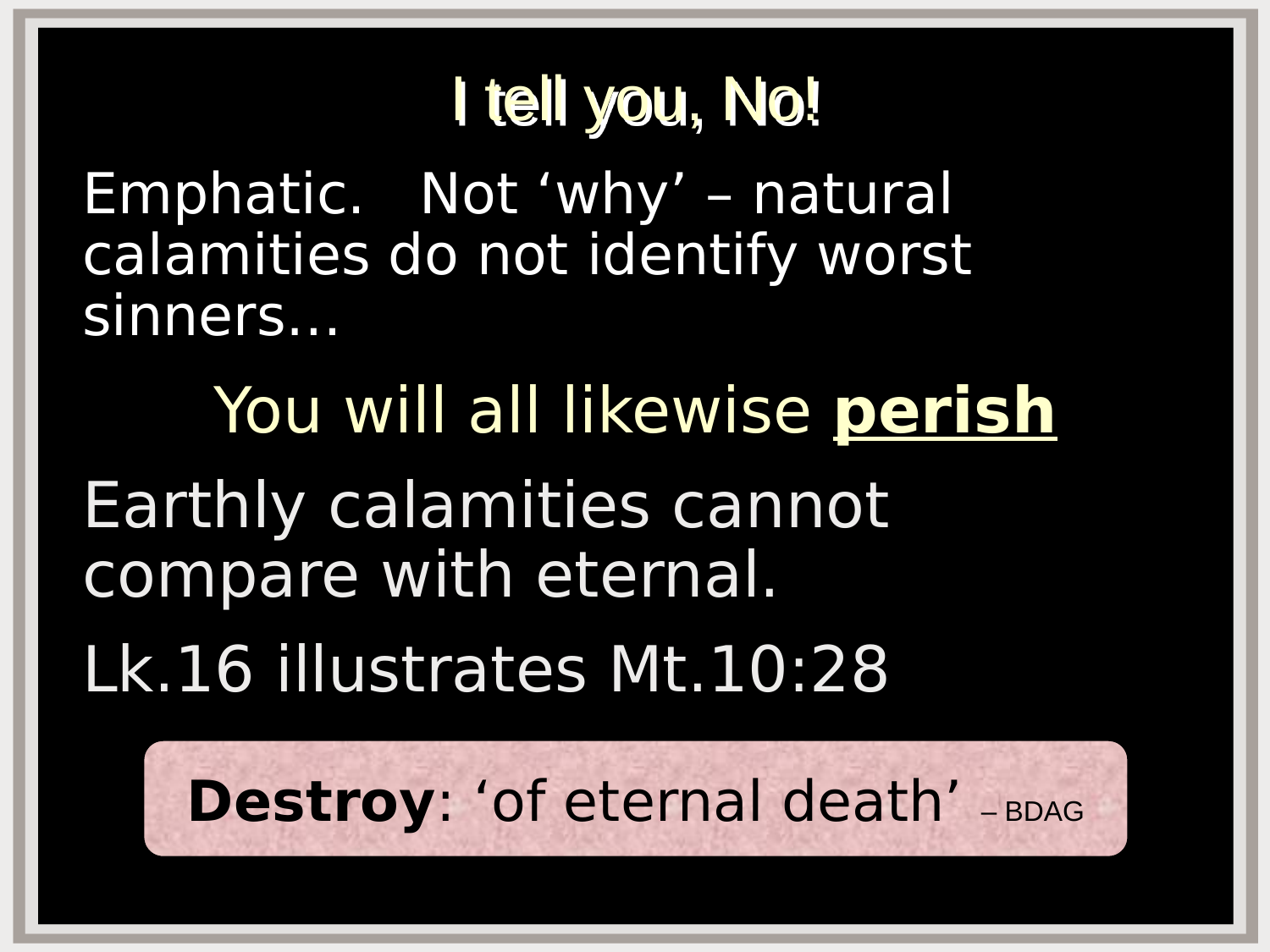

# I tell you, No!
Emphatic.   Not ‘why’ – natural calamities do not identify worst sinners…
You will all likewise perish
Earthly calamities cannot compare with eternal.
Lk.16 illustrates Mt.10:28
Destroy: ‘of eternal death’ – BDAG